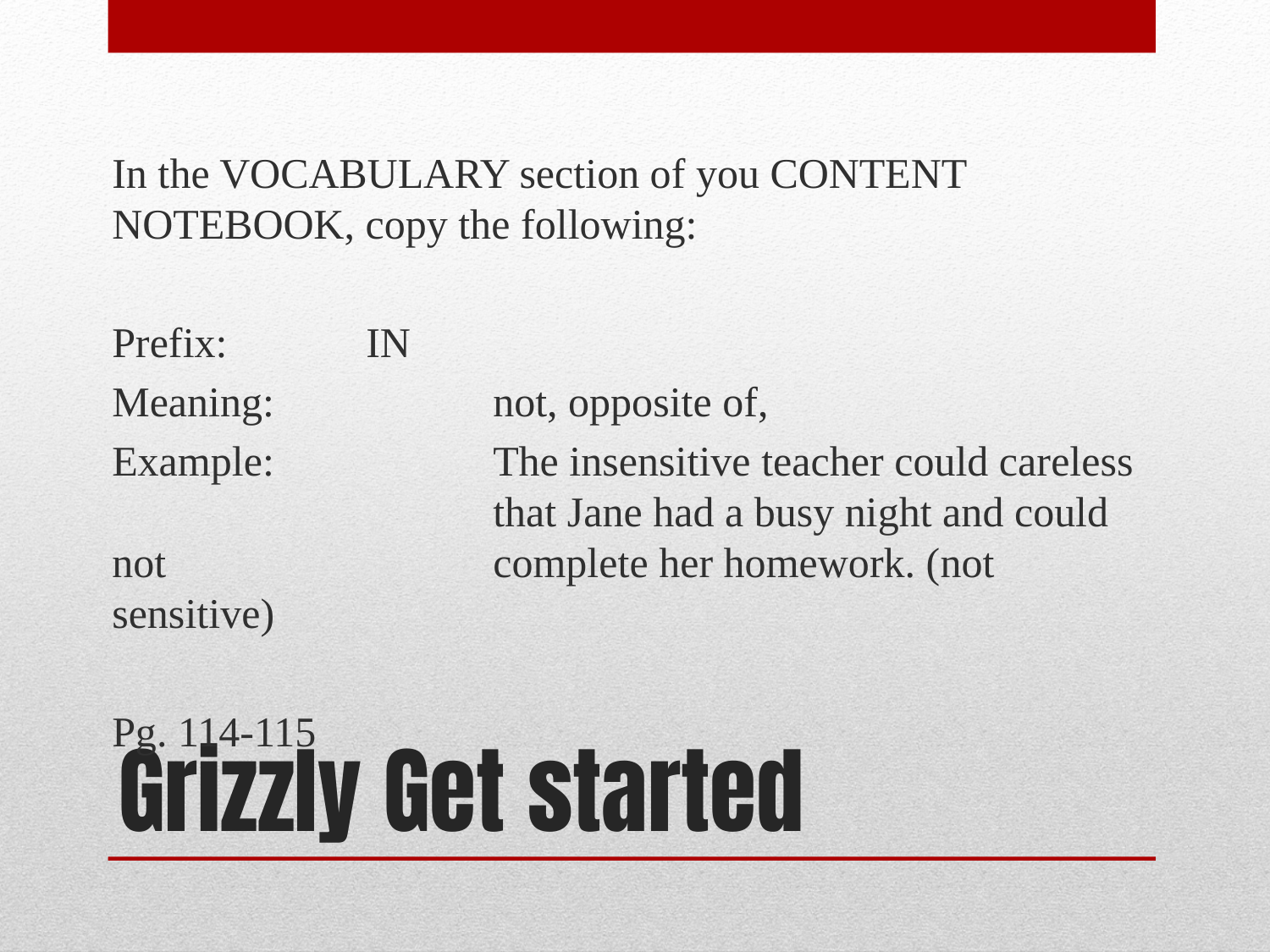

In the VOCABULARY section of you CONTENT NOTEBOOK, copy the following:

Prefix: 		IN
Meaning:		not, opposite of,
Example:		The insensitive teacher could careless 			that Jane had a busy night and could not 			complete her homework. (not sensitive)

Pg. 114-115

# Grizzly Get started